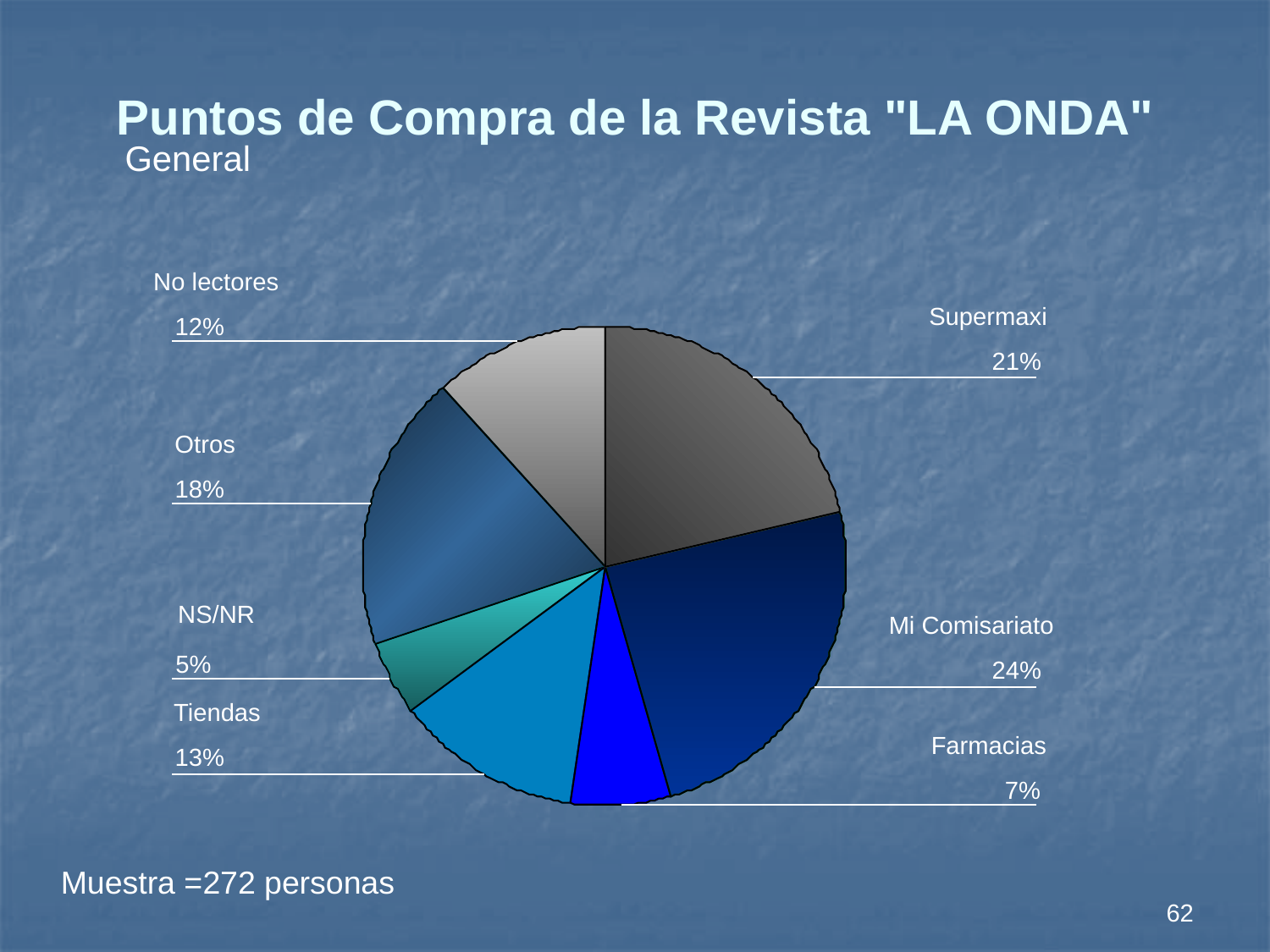

Puntos de Compra de la Revista "LA ONDA"
General
No lectores
Supermaxi
12%

21%

Otros
18%

NS/NR
Mi Comisariato
5%
24%
Tiendas
Farmacias
13%
7%
Muestra =272 personas
62